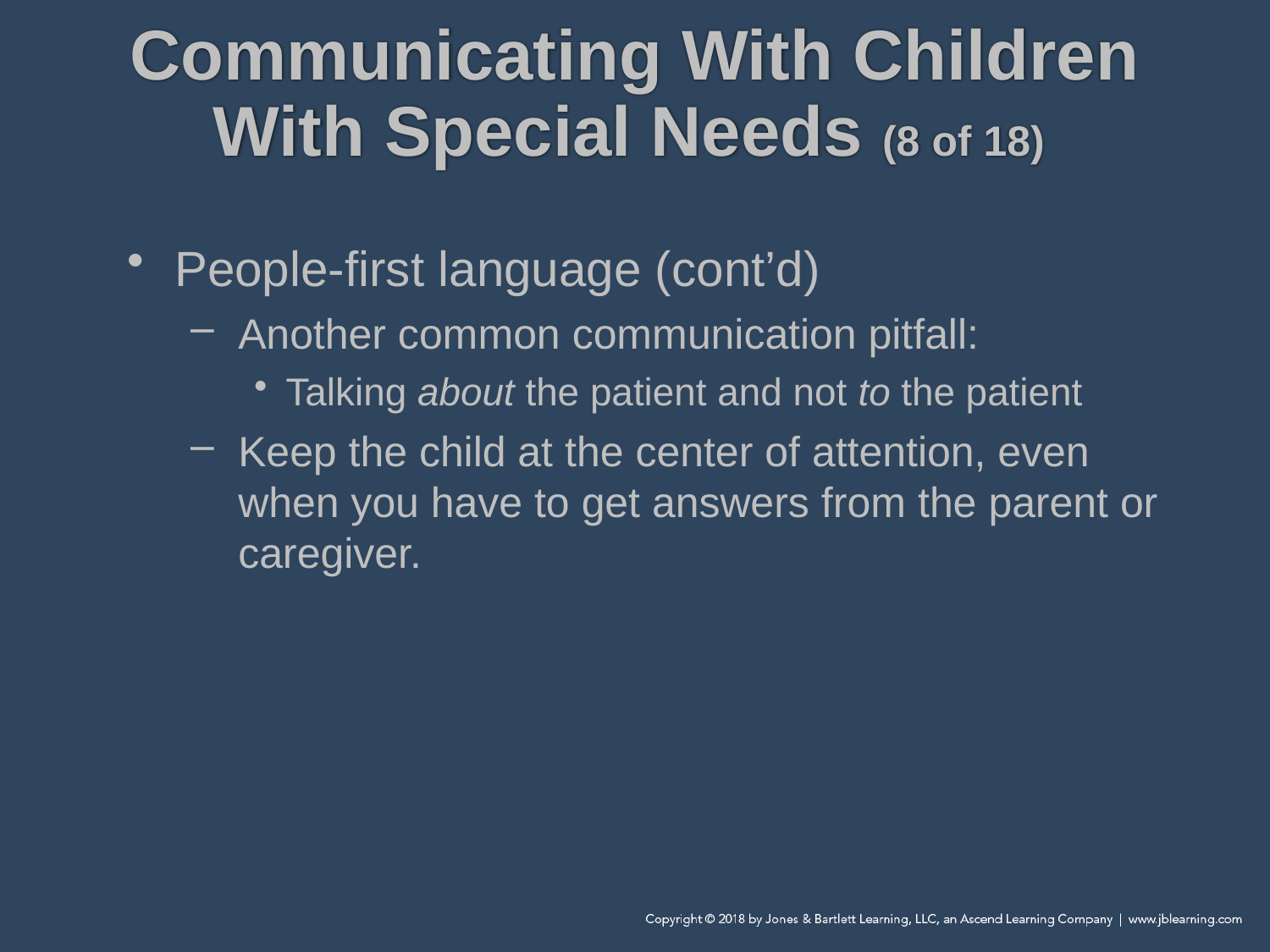

# Communicating With Children With Special Needs (8 of 18)
People-first language (cont’d)
Another common communication pitfall:
Talking about the patient and not to the patient
Keep the child at the center of attention, even when you have to get answers from the parent or caregiver.